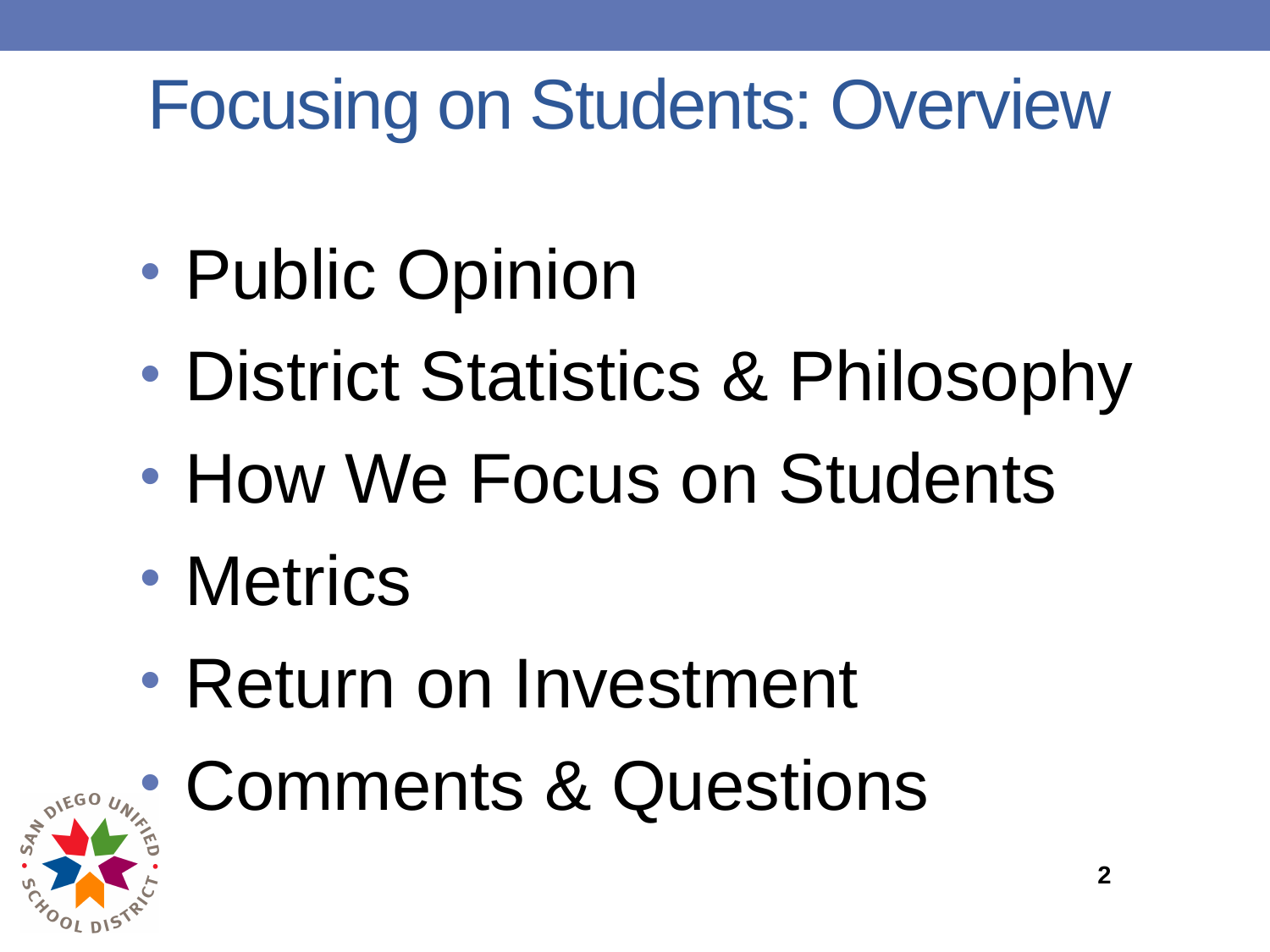

# Focusing on Students: Overview
 Public Opinion
 District Statistics & Philosophy
 How We Focus on Students
 Metrics
 Return on Investment
 Comments & Questions

2